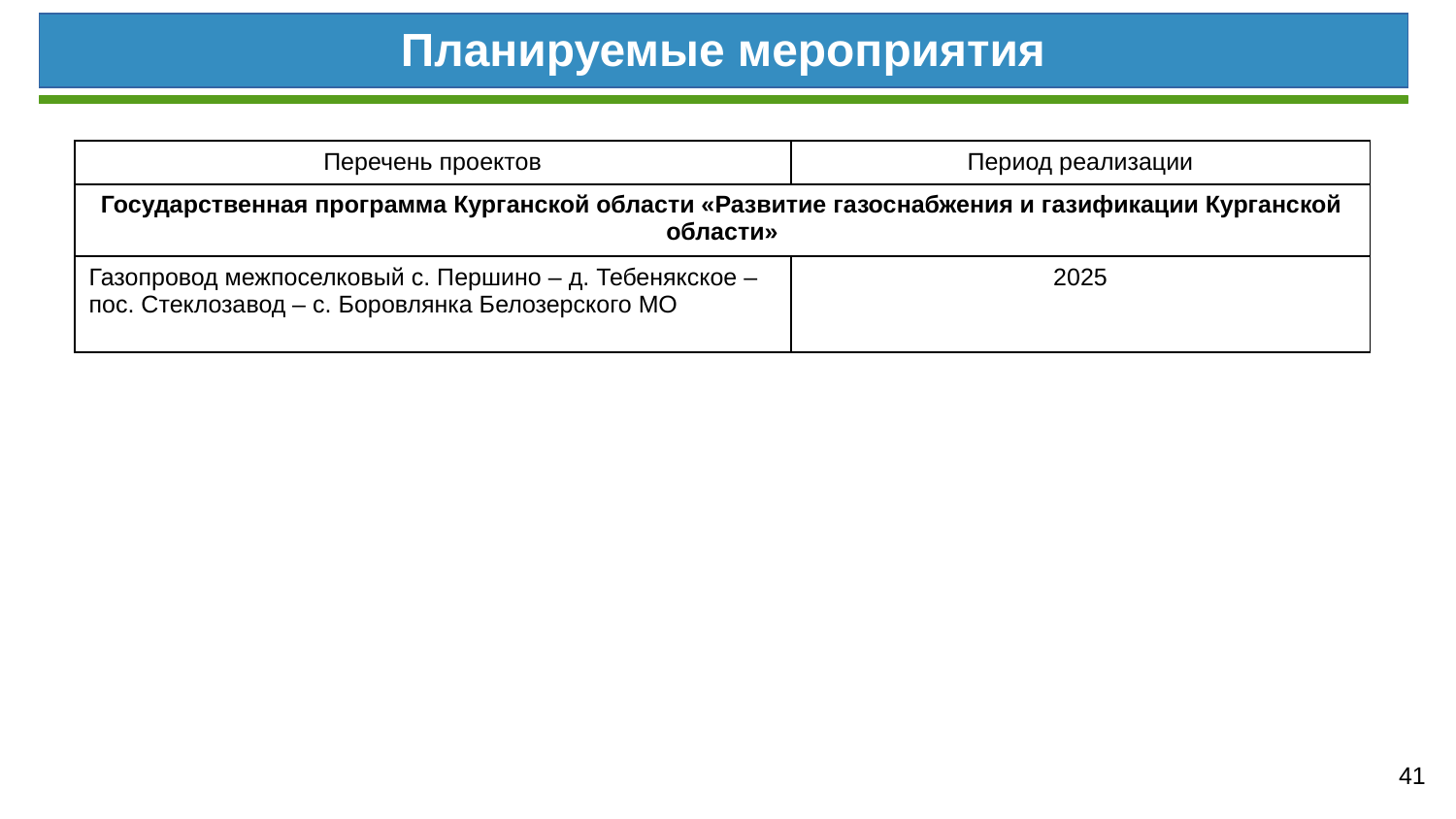

Планируемые мероприятия

| Перечень проектов | Период реализации |
| --- | --- |
| Государственная программа Курганской области «Развитие газоснабжения и газификации Курганской области» |  |
| Газопровод межпоселковый с. Першино – д. Тебенякское – пос. Стеклозавод – с. Боровлянка Белозерского МО | 2025 |
41